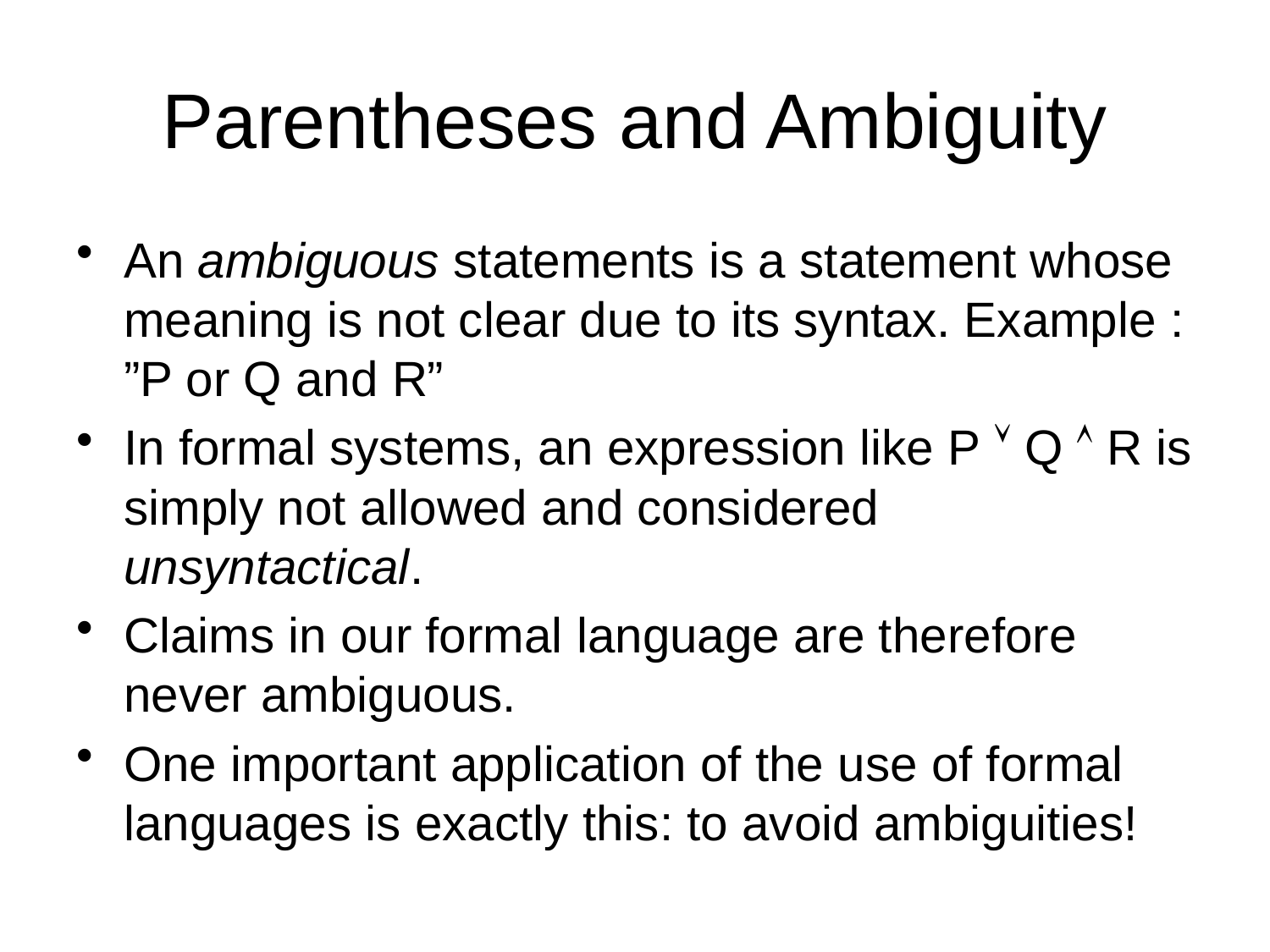

# Parentheses and Ambiguity
An ambiguous statements is a statement whose meaning is not clear due to its syntax. Example : ”P or Q and R”
In formal systems, an expression like P ∨ Q ∧ R is simply not allowed and considered unsyntactical.
Claims in our formal language are therefore never ambiguous.
One important application of the use of formal languages is exactly this: to avoid ambiguities!